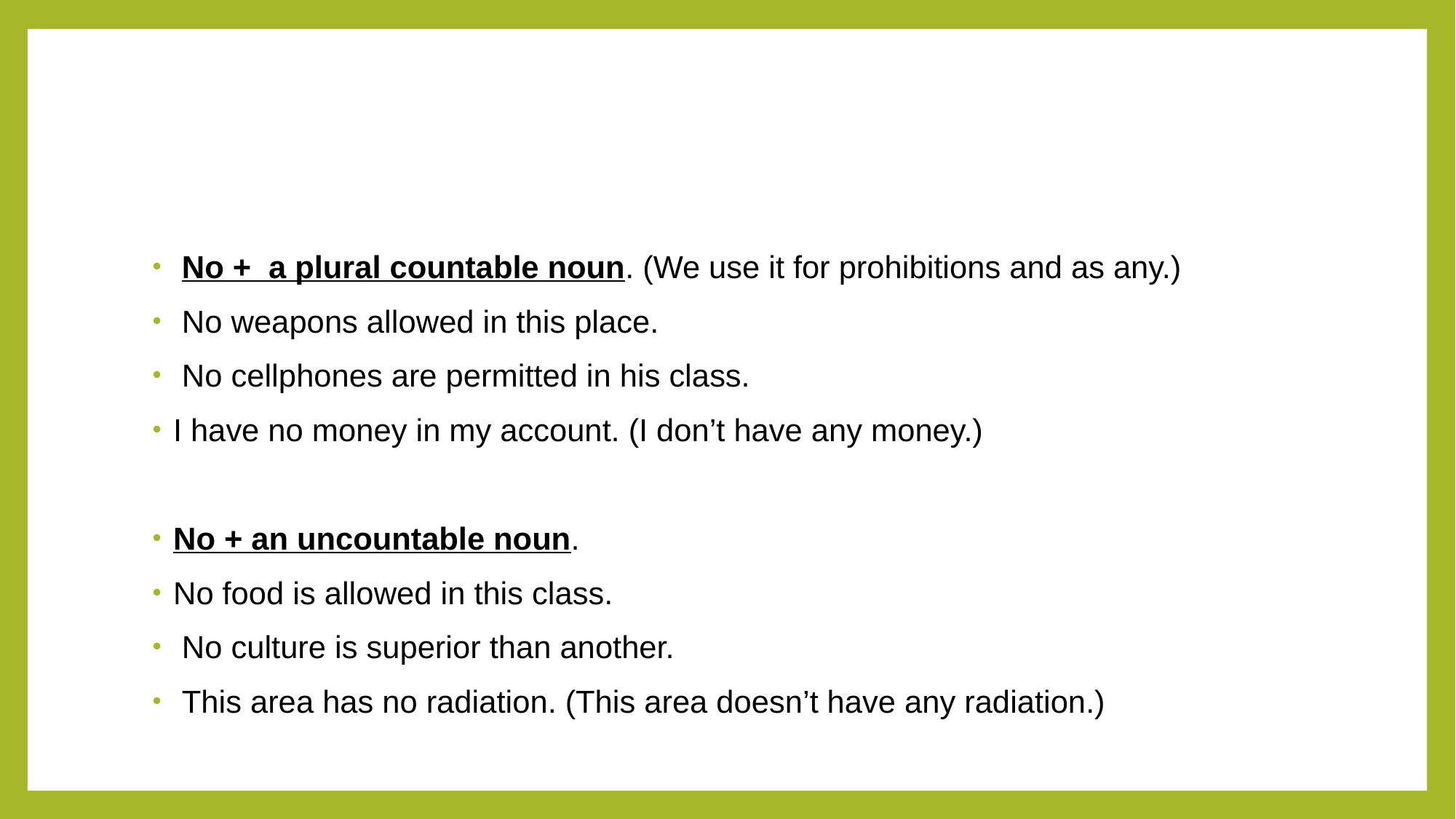

#
 No +  a plural countable noun. (We use it for prohibitions and as any.)
 No weapons allowed in this place.
 No cellphones are permitted in his class.
I have no money in my account. (I don’t have any money.)

No + an uncountable noun.
No food is allowed in this class.
 No culture is superior than another.
 This area has no radiation. (This area doesn’t have any radiation.)